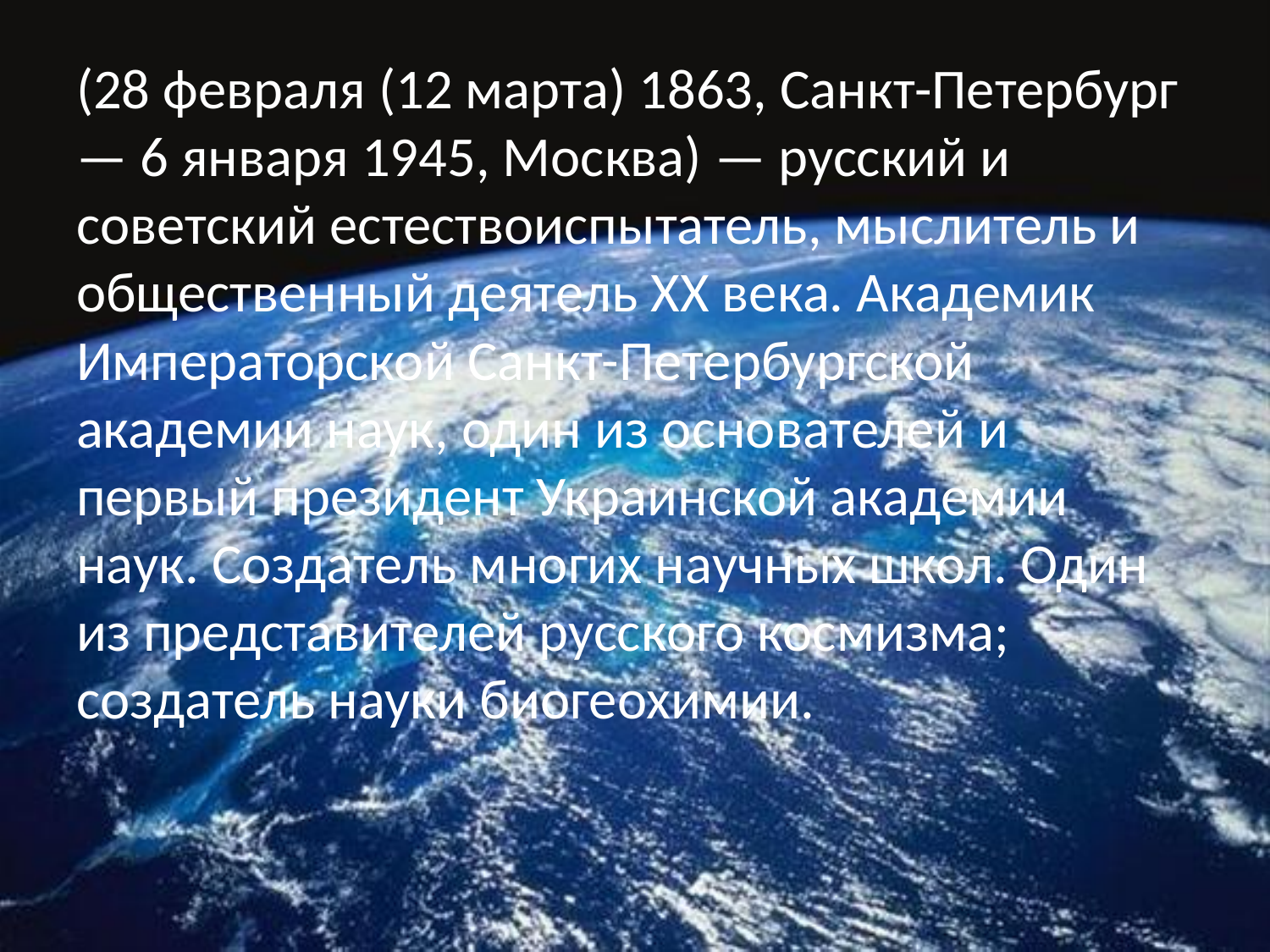

(28 февраля (12 марта) 1863, Санкт-Петербург — 6 января 1945, Москва) — русский и советский естествоиспытатель, мыслитель и общественный деятель XX века. Академик Императорской Санкт-Петербургской академии наук, один из основателей и первый президент Украинской академии наук. Создатель многих научных школ. Один из представителей русского космизма; создатель науки биогеохимии.
#